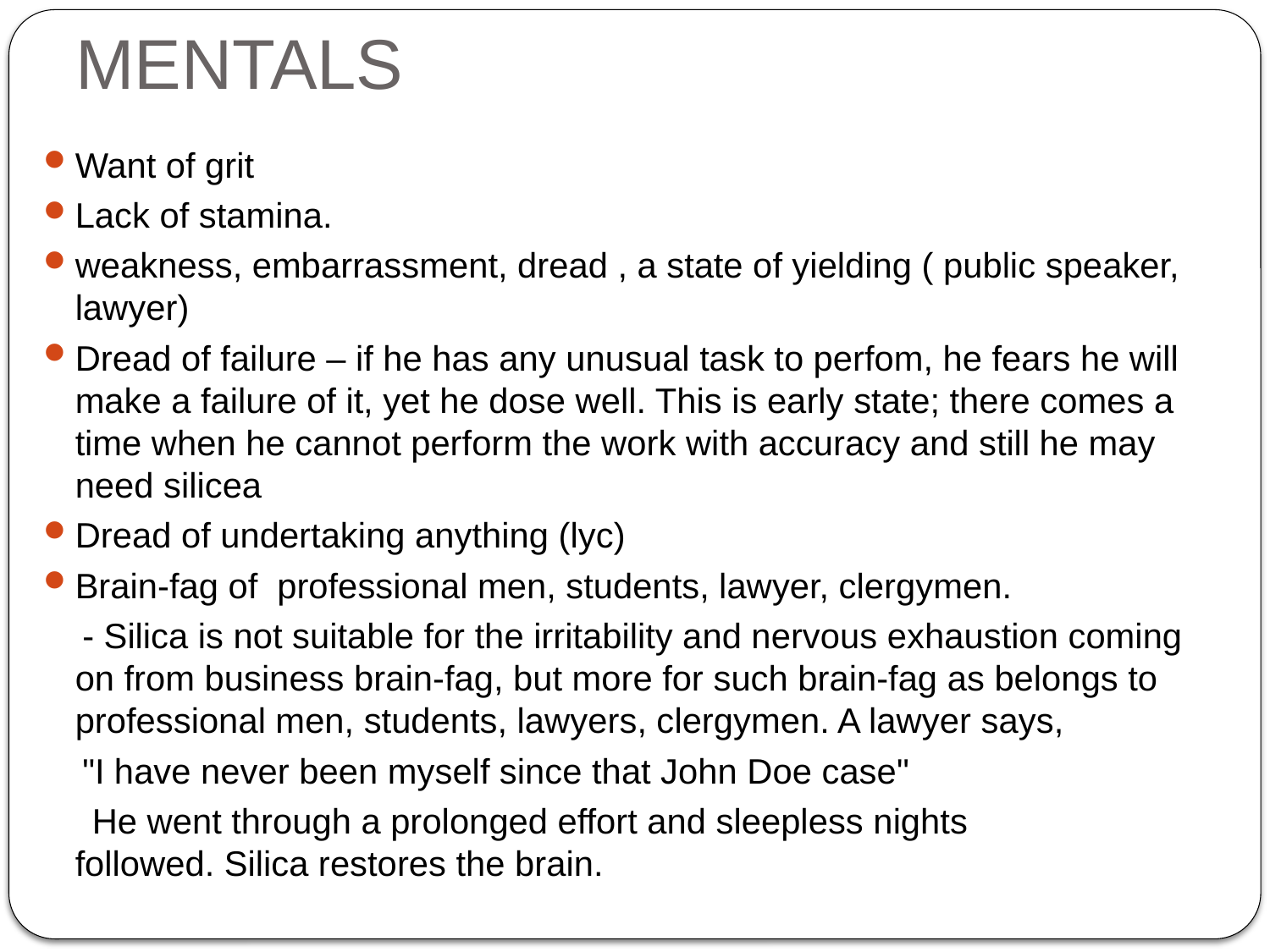

# MENTALS
Want of grit
Lack of stamina.
weakness, embarrassment, dread , a state of yielding ( public speaker, lawyer)
Dread of failure – if he has any unusual task to perfom, he fears he will make a failure of it, yet he dose well. This is early state; there comes a time when he cannot perform the work with accuracy and still he may need silicea
Dread of undertaking anything (lyc)
Brain-fag of  professional men, students, lawyer, clergymen.
    - Silica is not suitable for the irritability and nervous exhaustion coming on from business brain-fag, but more for such brain-fag as belongs to professional men, students, lawyers, clergymen. A lawyer says,
    "I have never been myself since that John Doe case"
     He went through a prolonged effort and sleepless nights followed. Silica restores the brain.